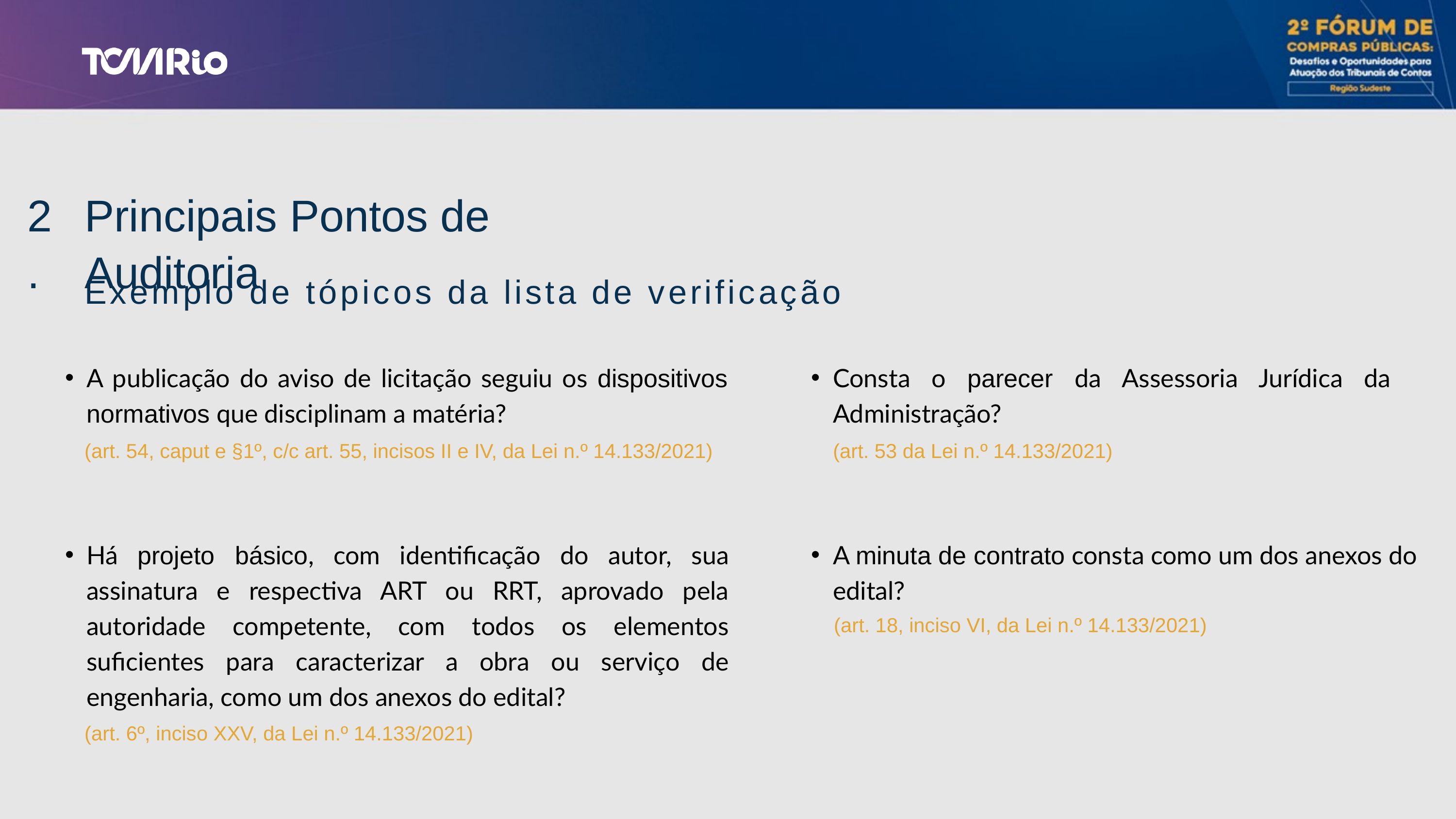

2.
Principais Pontos de Auditoria
Exemplo de tópicos da lista de verificação
A publicação do aviso de licitação seguiu os dispositivos normativos que disciplinam a matéria?
Consta o parecer da Assessoria Jurídica da Administração?
(art. 54, caput e §1º, c/c art. 55, incisos II e IV, da Lei n.º 14.133/2021)
(art. 53 da Lei n.º 14.133/2021)
Há projeto básico, com identificação do autor, sua assinatura e respectiva ART ou RRT, aprovado pela autoridade competente, com todos os elementos suficientes para caracterizar a obra ou serviço de engenharia, como um dos anexos do edital?
A minuta de contrato consta como um dos anexos do edital?
(art. 18, inciso VI, da Lei n.º 14.133/2021)
(art. 6º, inciso XXV, da Lei n.º 14.133/2021)